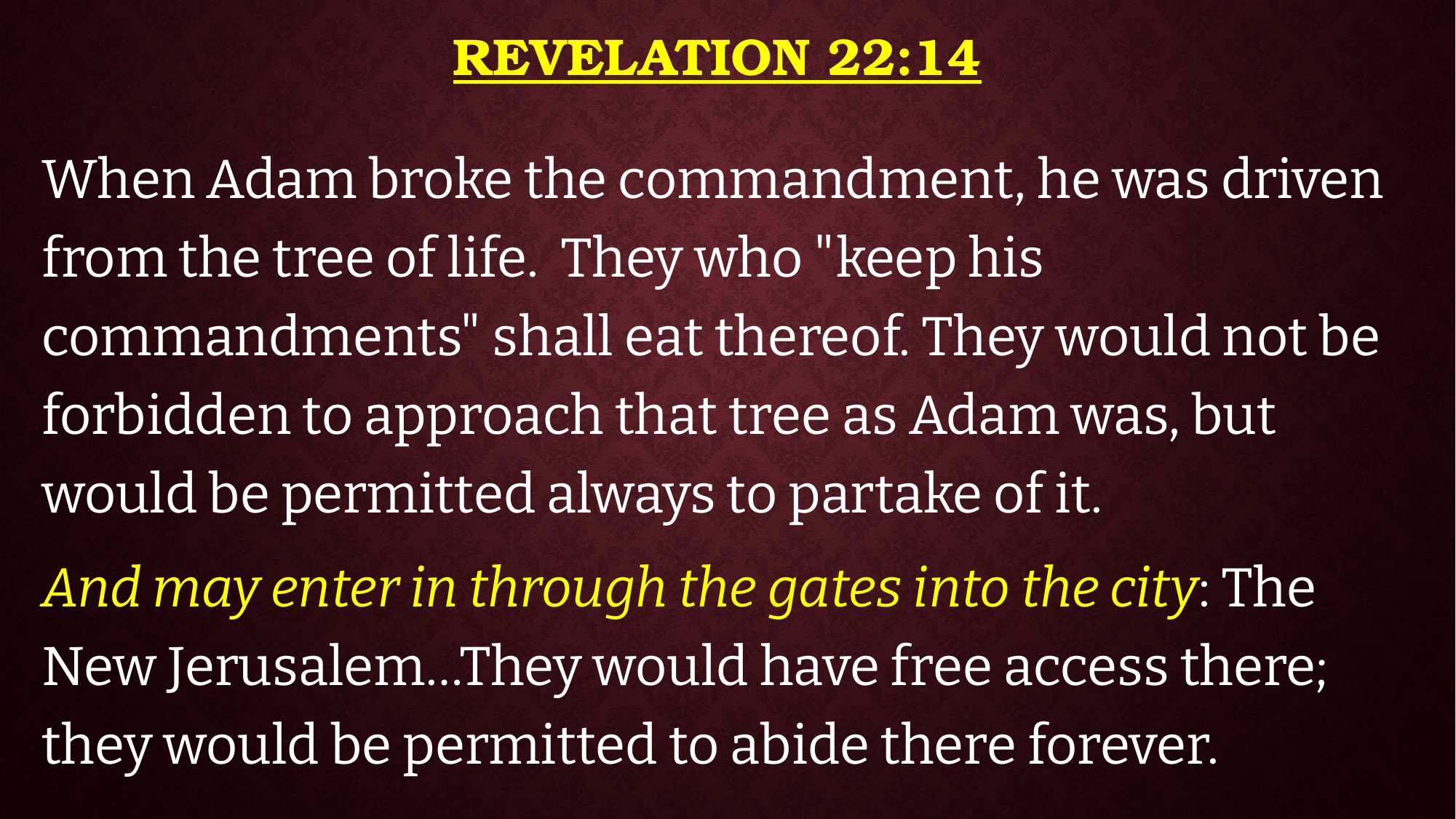

# Revelation 22:14
When Adam broke the commandment, he was driven from the tree of life.  They who "keep his commandments" shall eat thereof. They would not be forbidden to approach that tree as Adam was, but would be permitted always to partake of it.
And may enter in through the gates into the city: The New Jerusalem…They would have free access there; they would be permitted to abide there forever.